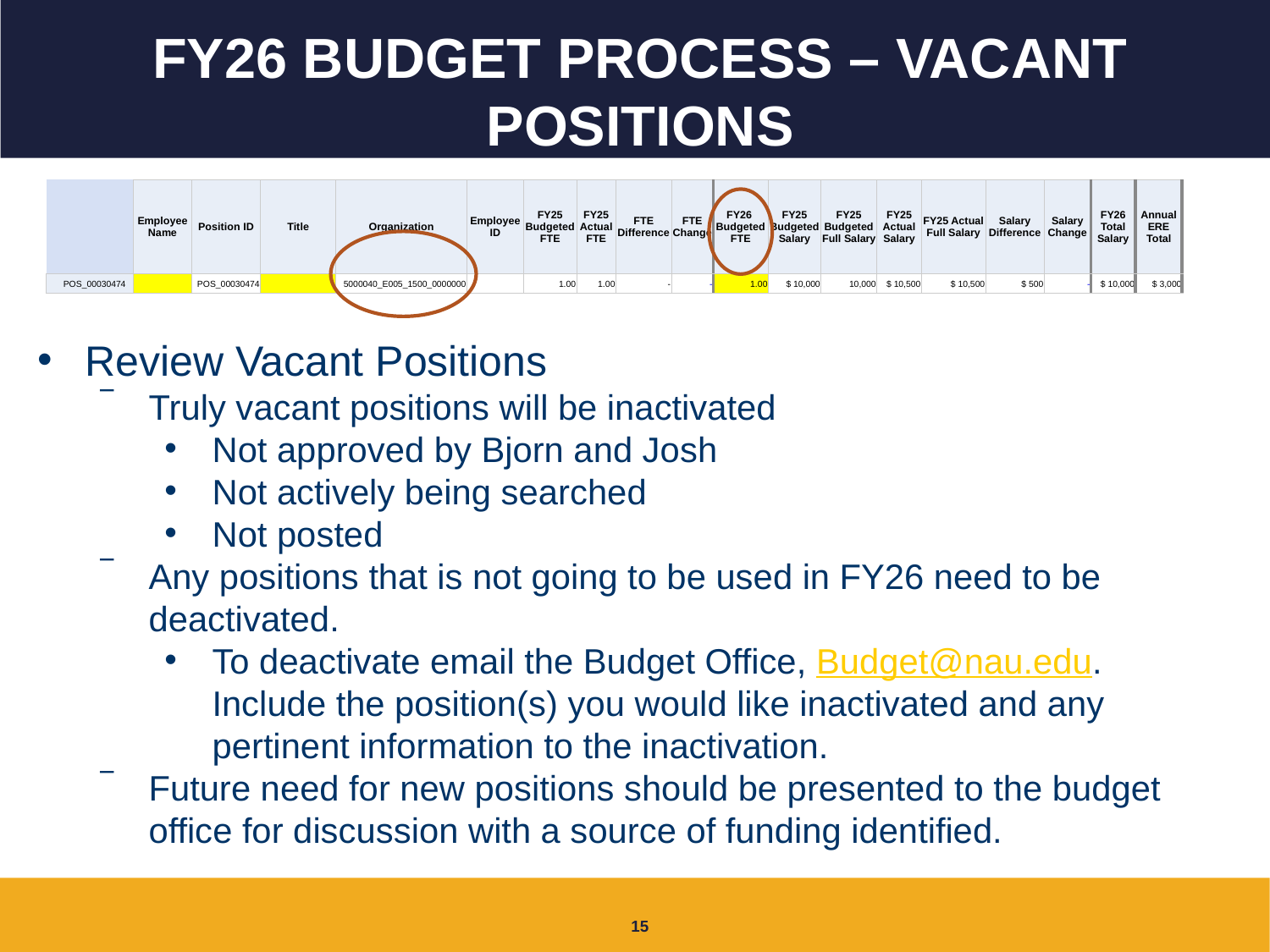

# fy26 budget process – vacant positions
|  | Employee Name | Position ID | Title | Organization | Employee ID | FY25 Budgeted FTE | FY25 Actual FTE | FTE Difference | FTE Change | FY26 Budgeted FTE | FY25 Budgeted Salary | FY25 Budgeted Full Salary | FY25 Actual Salary | FY25 Actual Full Salary | Salary Difference | Salary Change | FY26 Total Salary | Annual ERE Total |
| --- | --- | --- | --- | --- | --- | --- | --- | --- | --- | --- | --- | --- | --- | --- | --- | --- | --- | --- |
| POS\_00030474 |  | POS\_00030474 |  | 5000040\_E005\_1500\_0000000 |  | 1.00 | 1.00 | - | - | 1.00 | $ 10,000 | 10,000 | $ 10,500 | $ 10,500 | $ 500 | - | $ 10,000 | $ 3,000 |

Review Vacant Positions
Truly vacant positions will be inactivated
Not approved by Bjorn and Josh
Not actively being searched
Not posted
Any positions that is not going to be used in FY26 need to be deactivated.
To deactivate email the Budget Office, Budget@nau.edu. Include the position(s) you would like inactivated and any pertinent information to the inactivation.
Future need for new positions should be presented to the budget office for discussion with a source of funding identified.
15